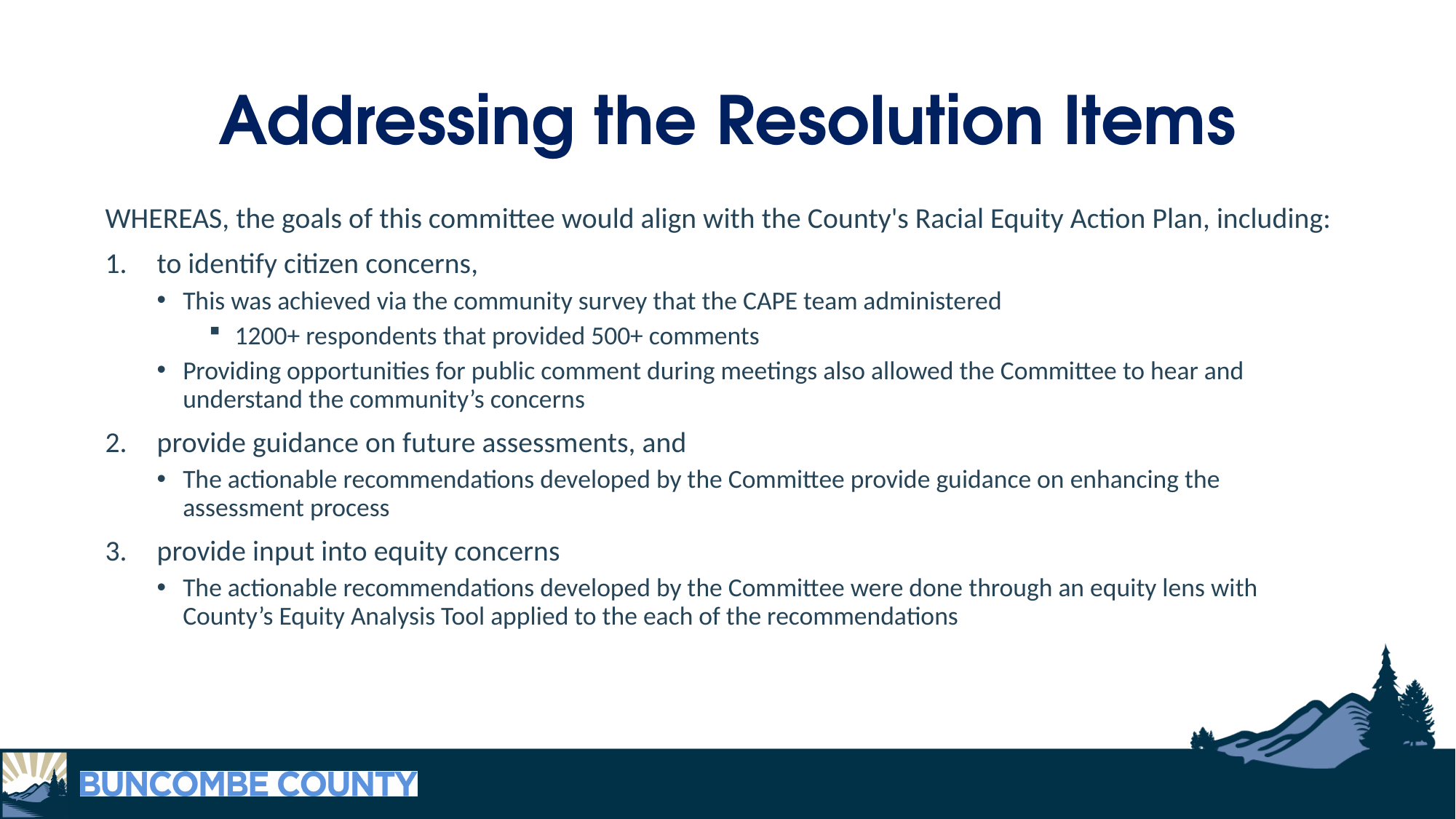

# Addressing the Resolution Items
WHEREAS, the goals of this committee would align with the County's Racial Equity Action Plan, including:
to identify citizen concerns,
This was achieved via the community survey that the CAPE team administered
1200+ respondents that provided 500+ comments
Providing opportunities for public comment during meetings also allowed the Committee to hear and understand the community’s concerns
provide guidance on future assessments, and
The actionable recommendations developed by the Committee provide guidance on enhancing the assessment process
provide input into equity concerns
The actionable recommendations developed by the Committee were done through an equity lens with County’s Equity Analysis Tool applied to the each of the recommendations